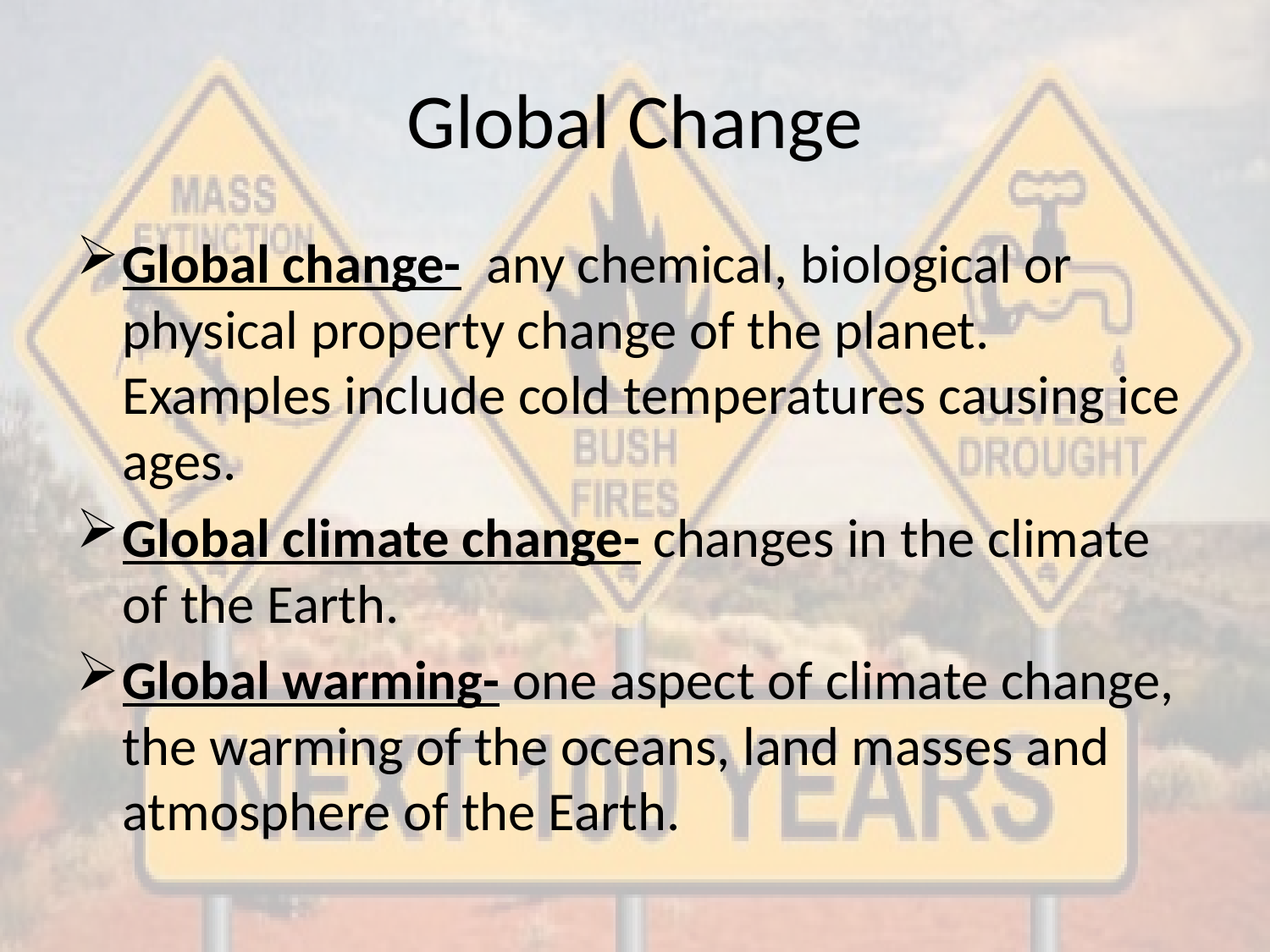

# Global Change
Global change-  any chemical, biological or physical property change of the planet.  Examples include cold temperatures causing ice ages.
Global climate change- changes in the climate of the Earth.
Global warming- one aspect of climate change, the warming of the oceans, land masses and atmosphere of the Earth.